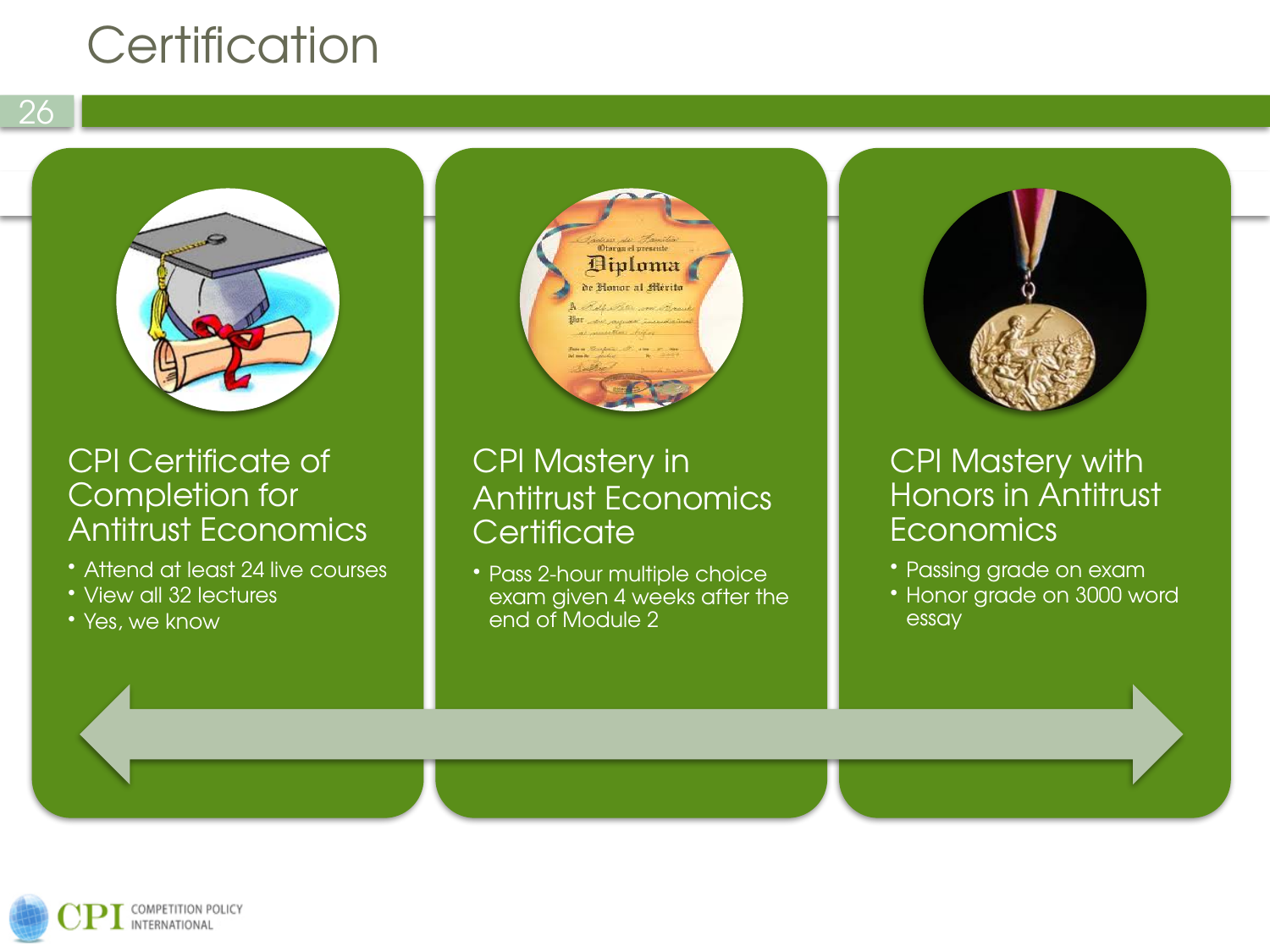

# Certification
CPI Certificate of Completion for Antitrust Economics
Attend at least 24 live courses
View all 32 lectures
Yes, we know
CPI Mastery in
Antitrust Economics Certificate
Pass 2-hour multiple choice exam given 4 weeks after the end of Module 2
CPI Mastery with Honors in Antitrust Economics
Passing grade on exam
Honor grade on 3000 word essay